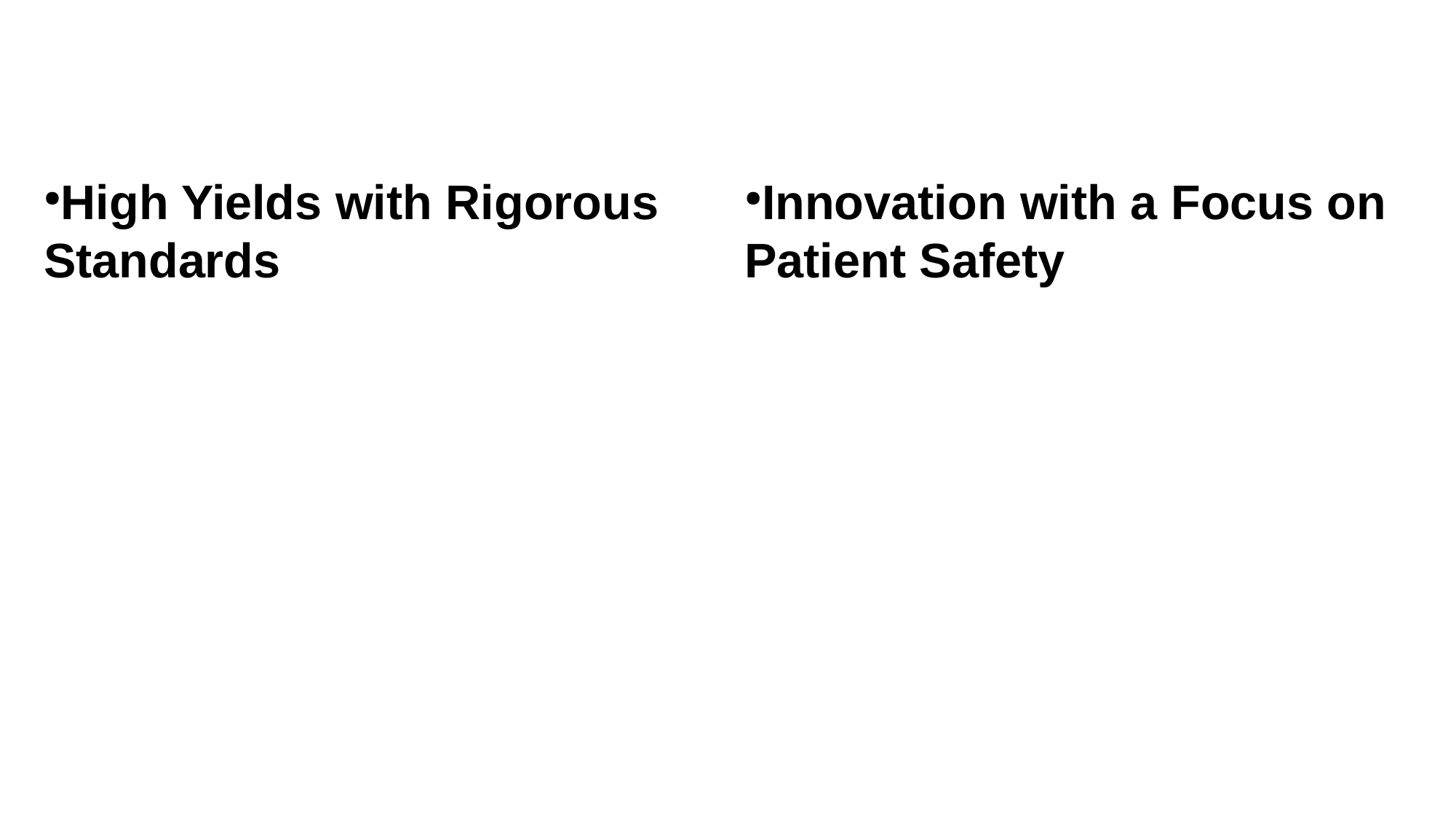

High Yields with Rigorous Standards
Innovation with a Focus on Patient Safety